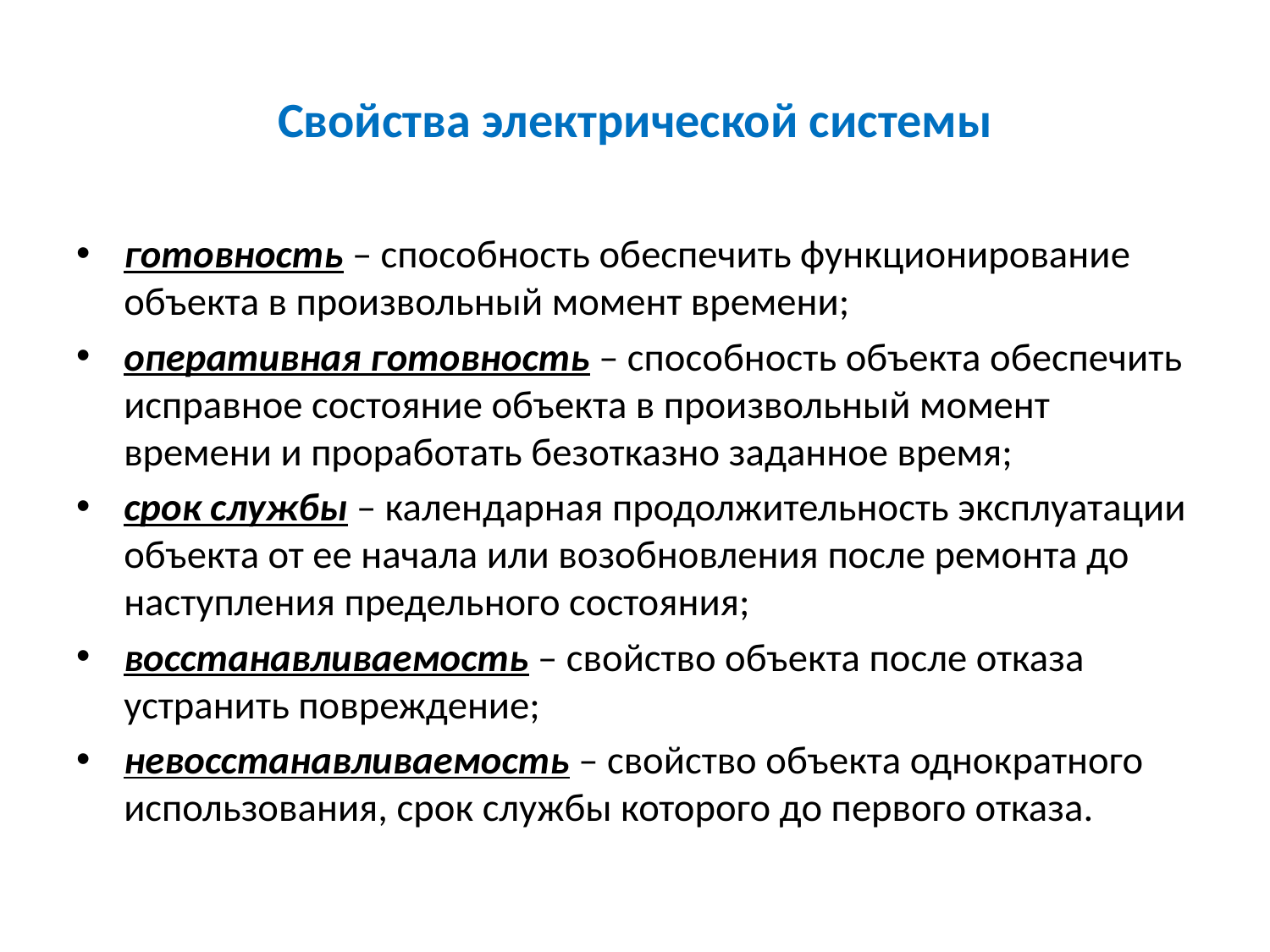

# Свойства электрической системы
готовность – способность обеспечить функционирование объекта в произвольный момент времени;
оперативная готовность – способность объекта обеспечить исправное состояние объекта в произвольный момент времени и проработать безотказно заданное время;
срок службы – календарная продолжительность эксплуатации объекта от ее начала или возобновления после ремонта до наступления предельного состояния;
восстанавливаемость – свойство объекта после отказа устранить повреждение;
невосстанавливаемость – свойство объекта однократного использования, срок службы которого до первого отказа.